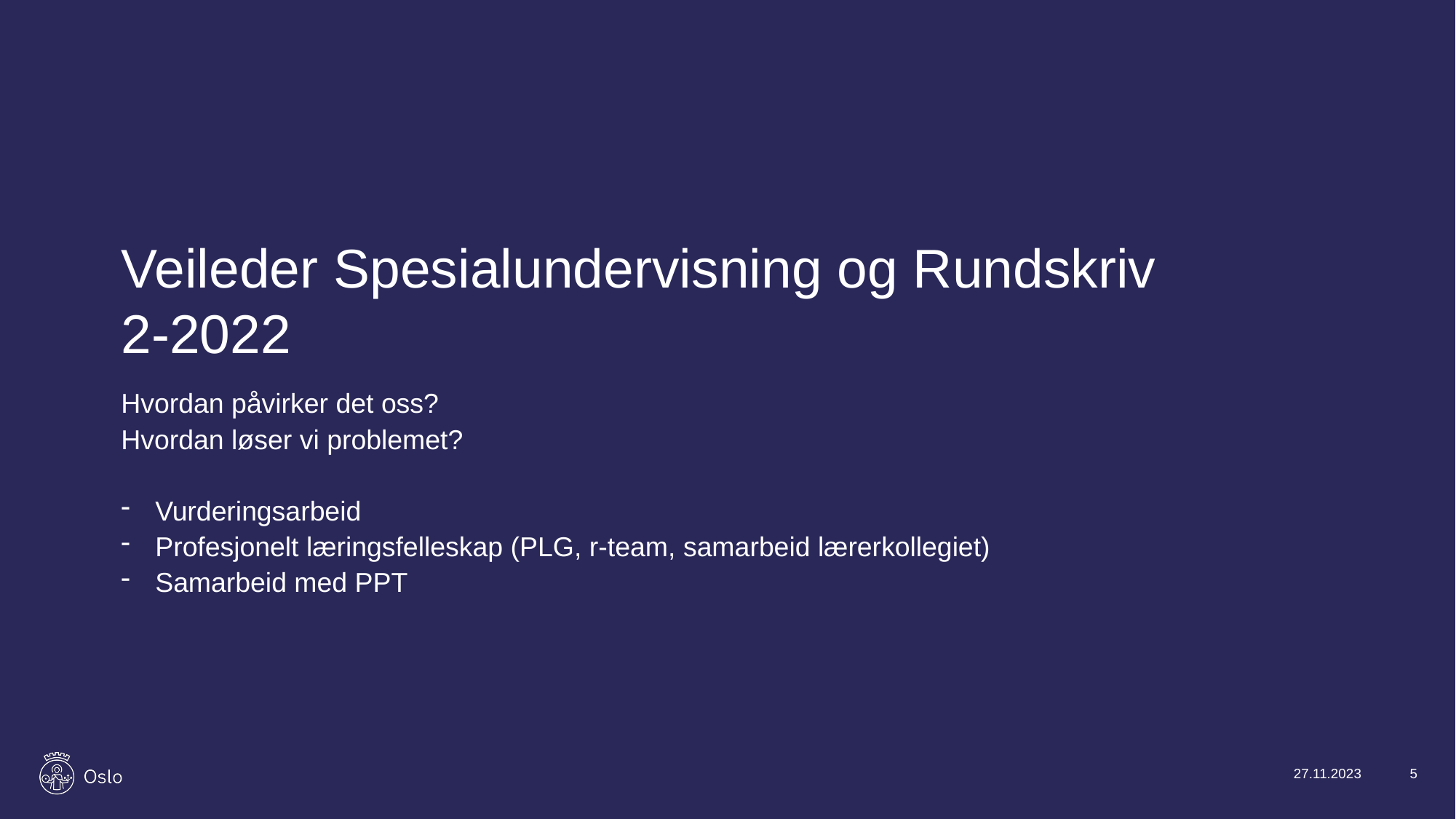

# Veileder Spesialundervisning og Rundskriv 2-2022
Hvordan påvirker det oss?
Hvordan løser vi problemet?

Vurderingsarbeid
Profesjonelt læringsfelleskap (PLG, r-team, samarbeid lærerkollegiet)
Samarbeid med PPT

27.11.2023
5